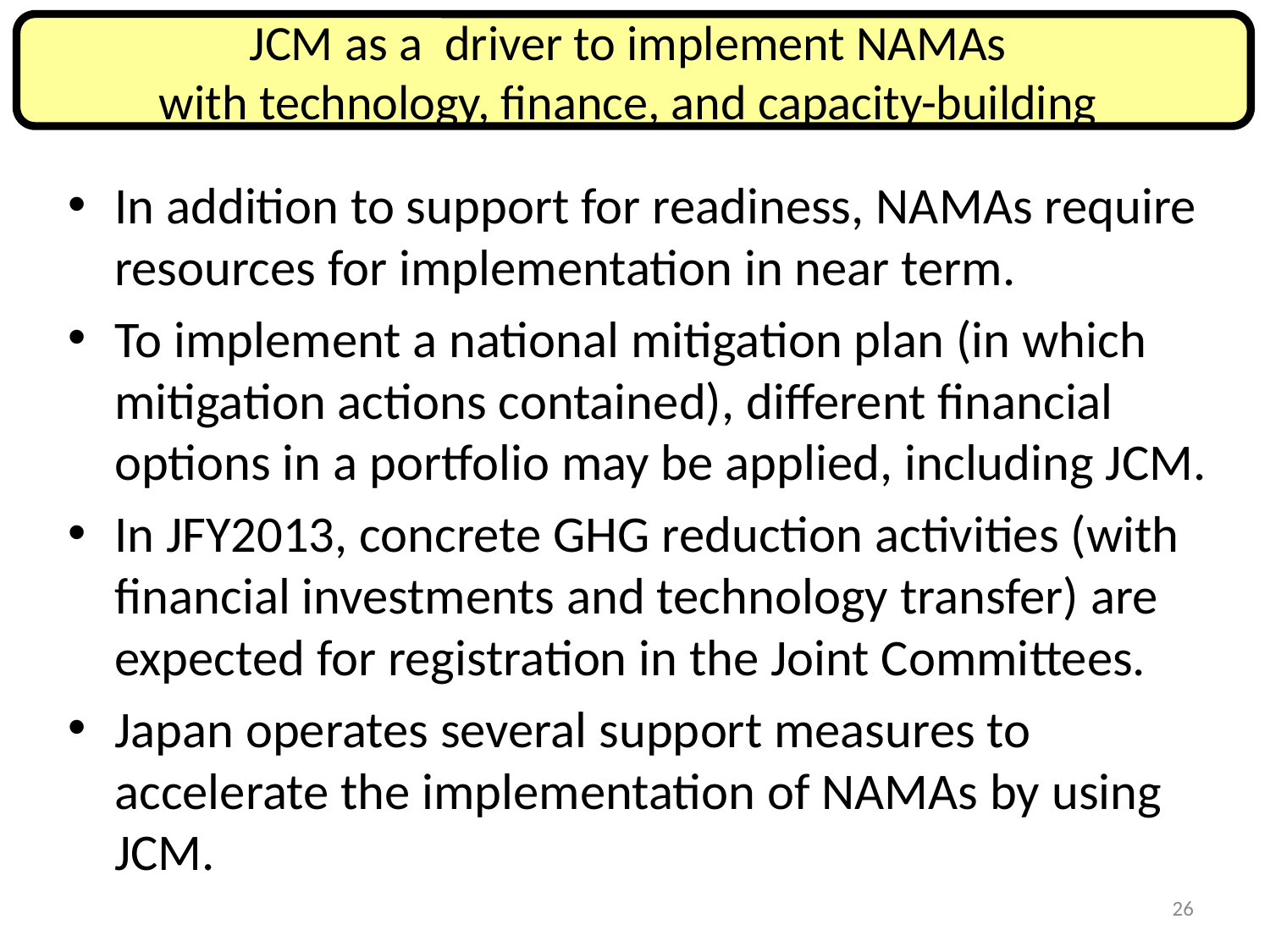

JCM as a  driver to implement NAMAs
with technology, finance, and capacity-building
In addition to support for readiness, NAMAs require resources for implementation in near term.
To implement a national mitigation plan (in which mitigation actions contained), different financial options in a portfolio may be applied, including JCM.
In JFY2013, concrete GHG reduction activities (with financial investments and technology transfer) are expected for registration in the Joint Committees.
Japan operates several support measures to accelerate the implementation of NAMAs by using JCM.

26